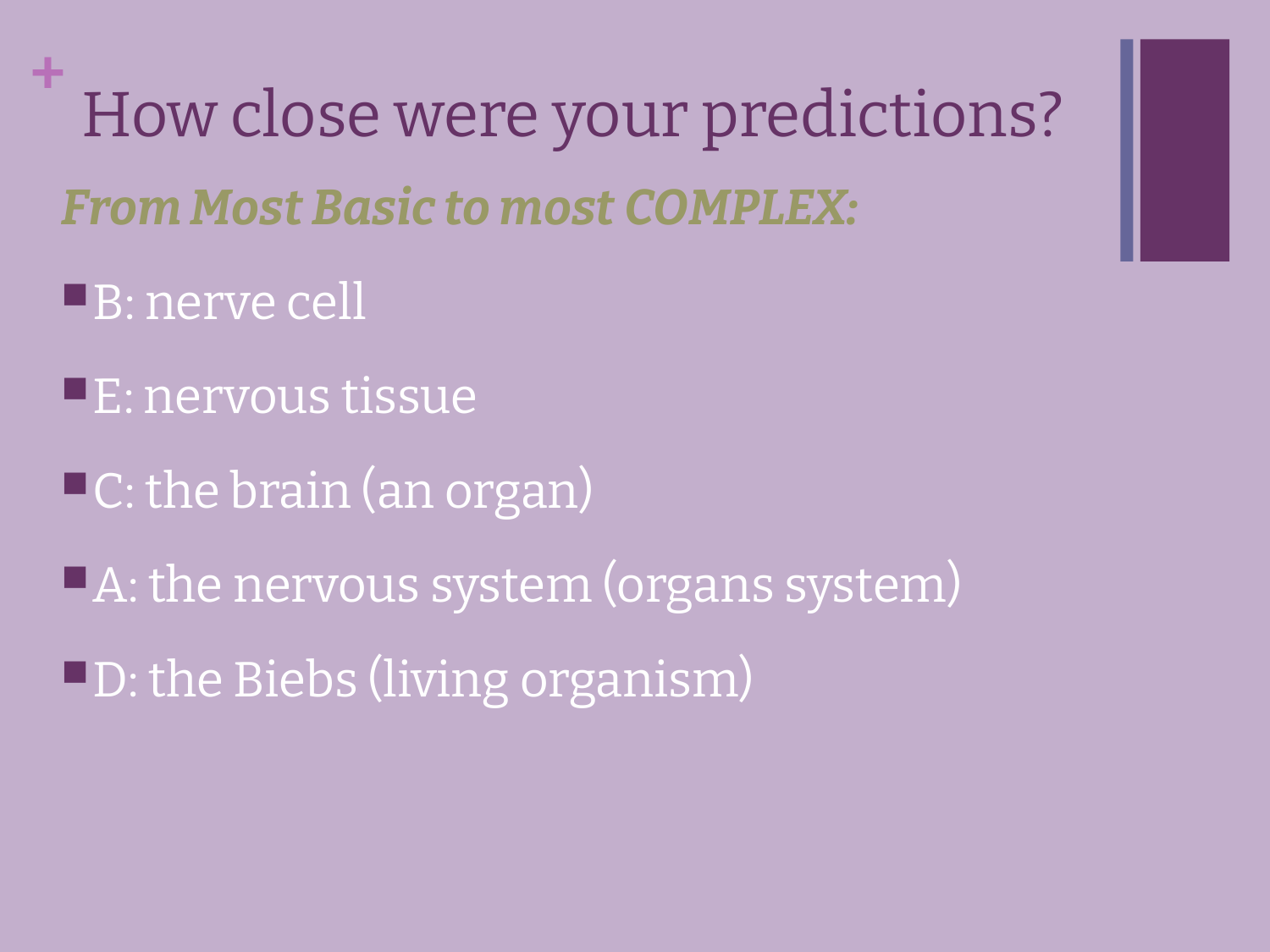

# How close were your predictions?
From Most Basic to most COMPLEX:
B: nerve cell
E: nervous tissue
C: the brain (an organ)
A: the nervous system (organs system)
D: the Biebs (living organism)